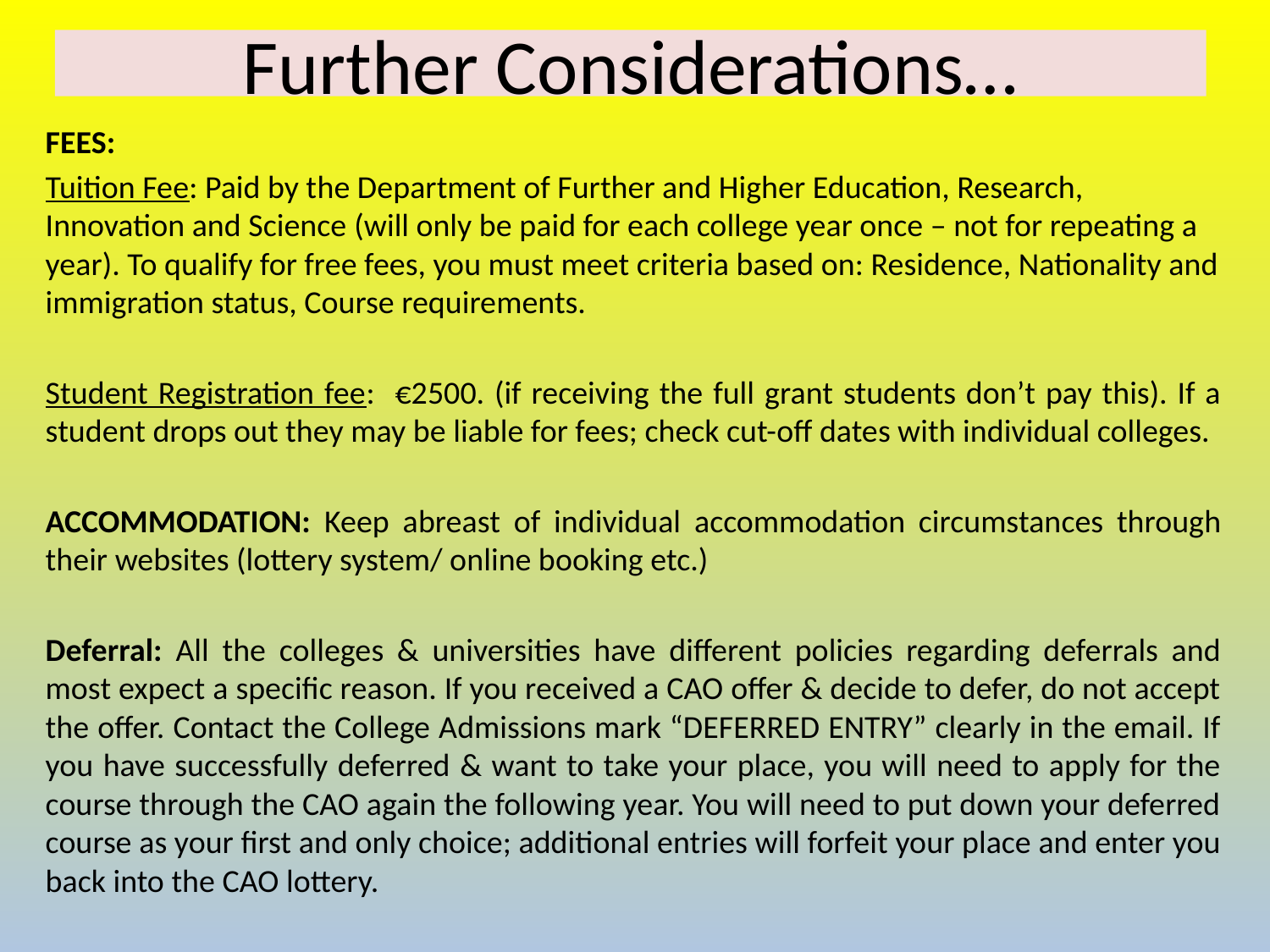

# Further Considerations…
FEES:
Tuition Fee: Paid by the Department of Further and Higher Education, Research, Innovation and Science (will only be paid for each college year once – not for repeating a year). To qualify for free fees, you must meet criteria based on: Residence, Nationality and immigration status, Course requirements.

Student Registration fee:  €2500. (if receiving the full grant students don’t pay this). If a student drops out they may be liable for fees; check cut-off dates with individual colleges.

ACCOMMODATION: Keep abreast of individual accommodation circumstances through their websites (lottery system/ online booking etc.)

Deferral: All the colleges & universities have different policies regarding deferrals and most expect a specific reason. If you received a CAO offer & decide to defer, do not accept the offer. Contact the College Admissions mark “DEFERRED ENTRY” clearly in the email. If you have successfully deferred & want to take your place, you will need to apply for the course through the CAO again the following year. You will need to put down your deferred course as your first and only choice; additional entries will forfeit your place and enter you back into the CAO lottery.